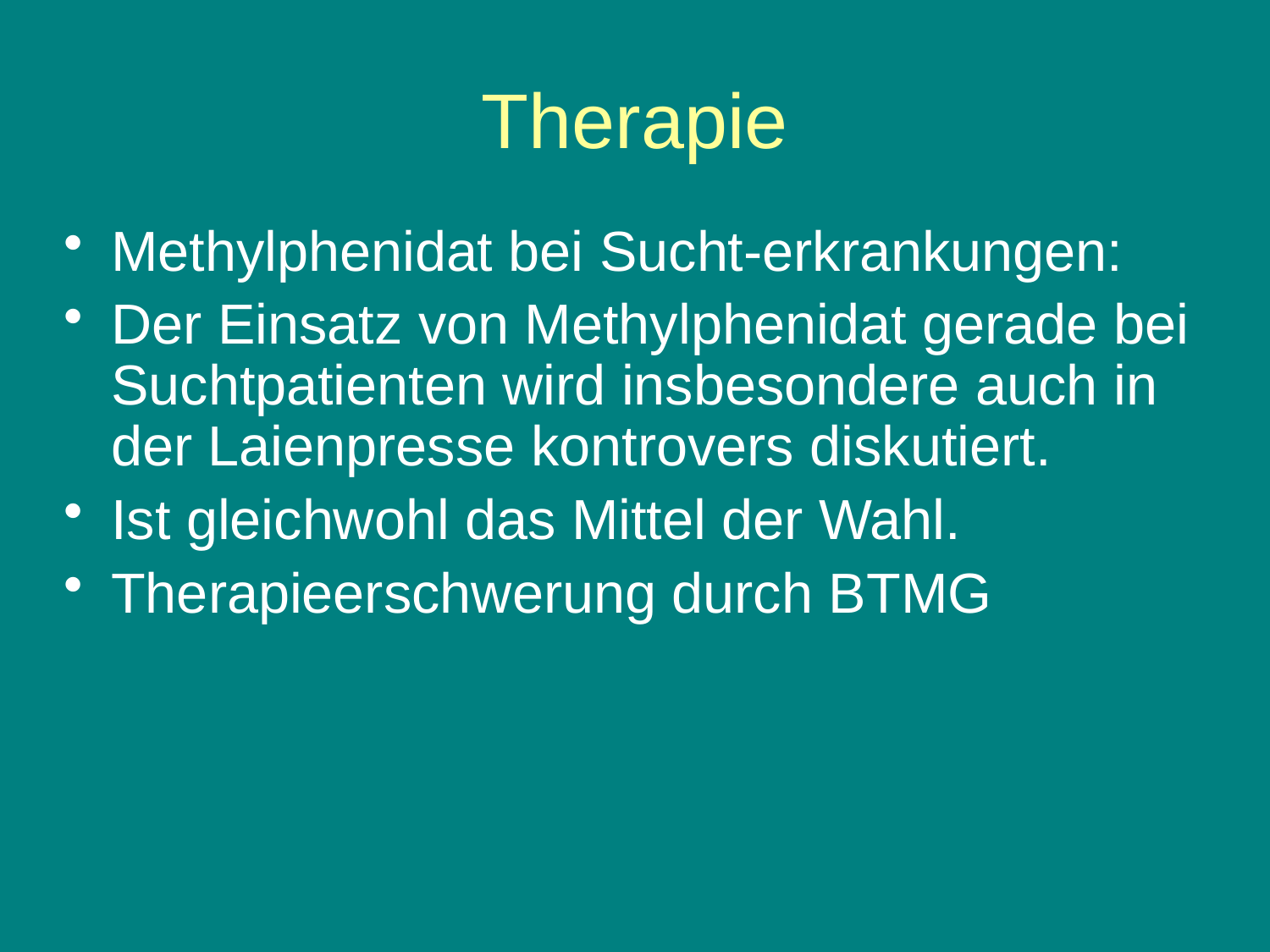

# Therapie
Methylphenidat bei Sucht-erkrankungen:
Der Einsatz von Methylphenidat gerade bei Suchtpatienten wird insbesondere auch in der Laienpresse kontrovers diskutiert.
Ist gleichwohl das Mittel der Wahl.
Therapieerschwerung durch BTMG
24